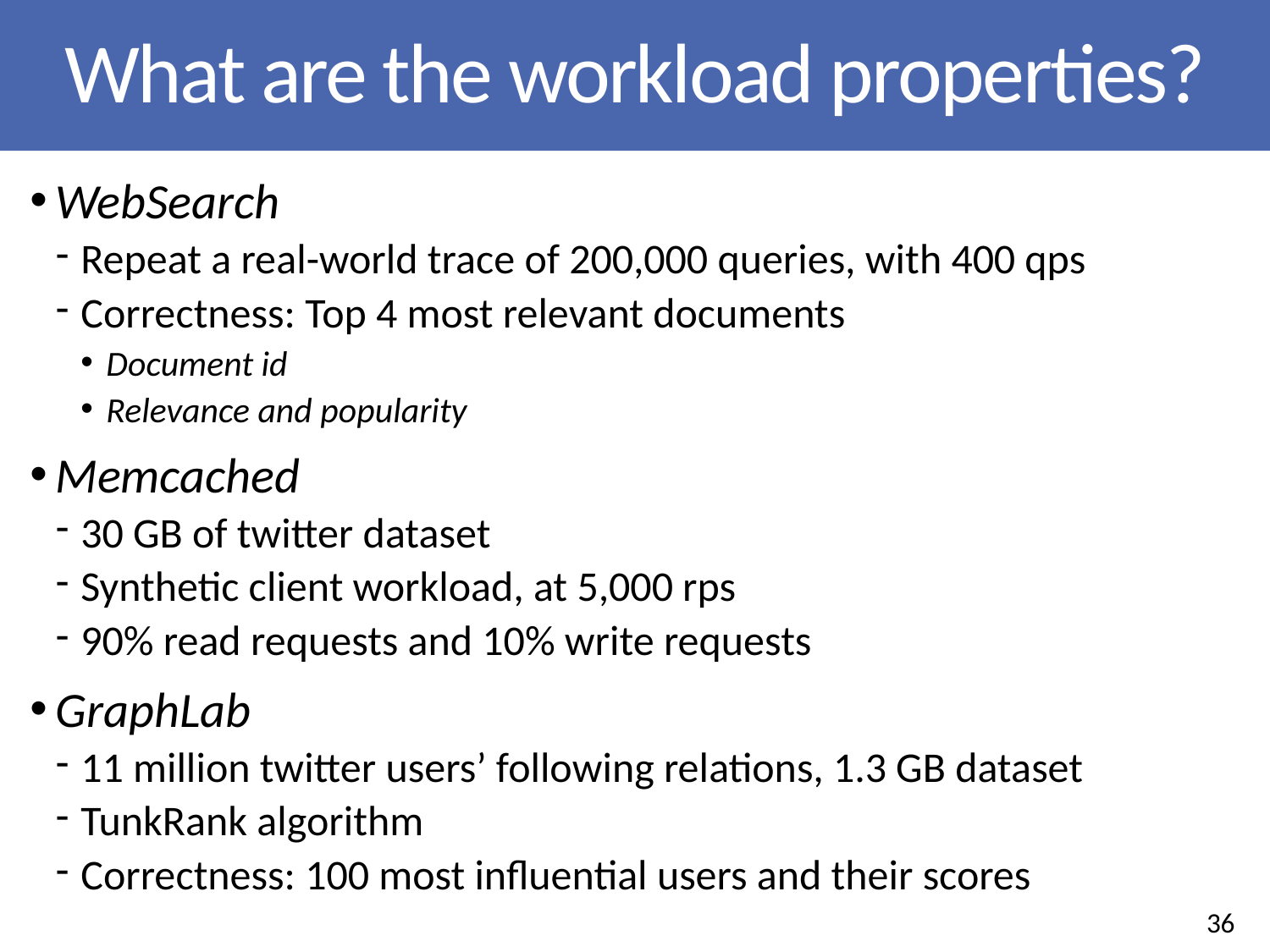

# What are the workload properties?
WebSearch
Repeat a real-world trace of 200,000 queries, with 400 qps
Correctness: Top 4 most relevant documents
Document id
Relevance and popularity
Memcached
30 GB of twitter dataset
Synthetic client workload, at 5,000 rps
90% read requests and 10% write requests
GraphLab
11 million twitter users’ following relations, 1.3 GB dataset
TunkRank algorithm
Correctness: 100 most influential users and their scores
36